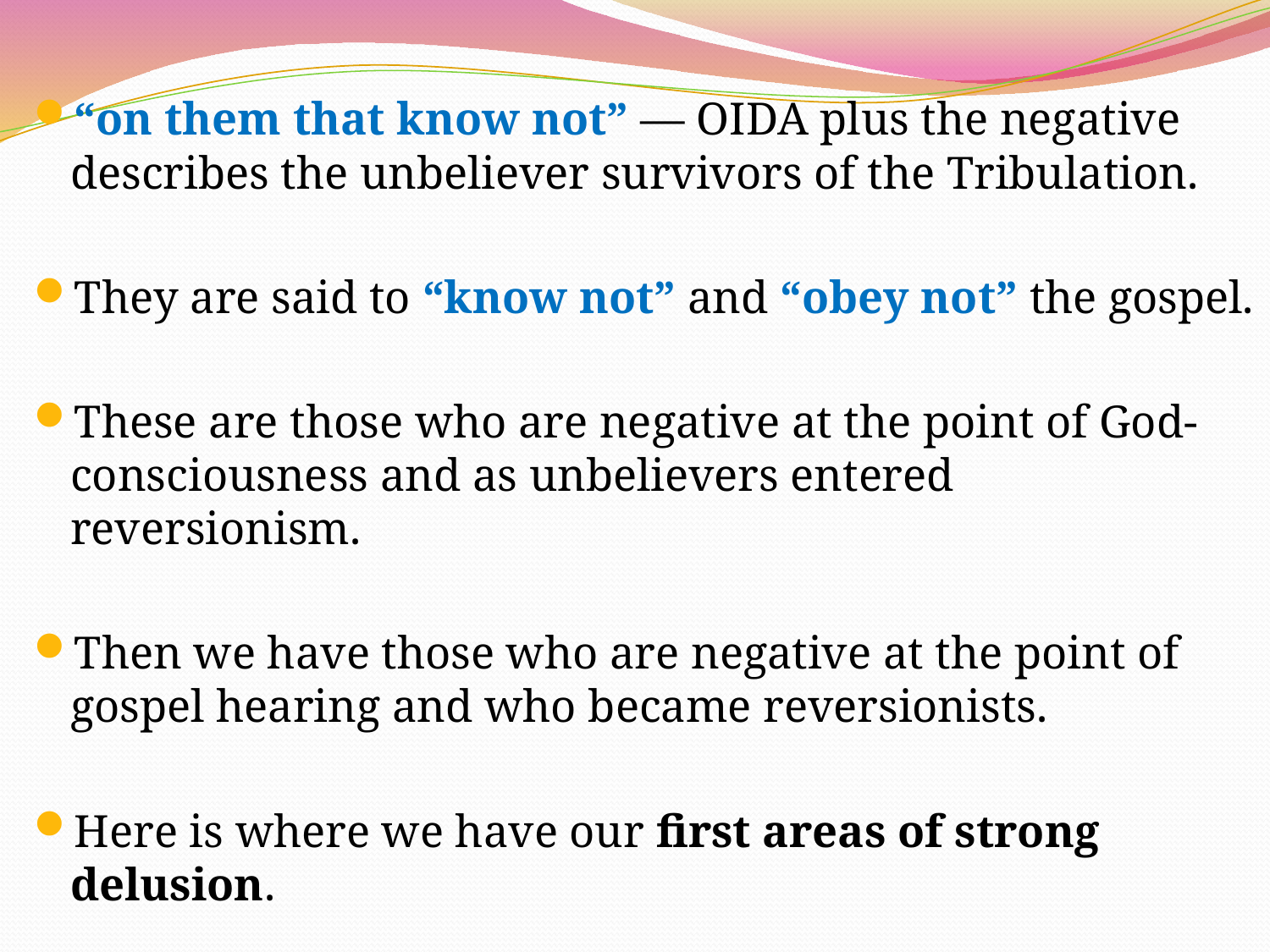

“on them that know not” — OIDA plus the negative describes the unbeliever survivors of the Tribulation.

They are said to “know not” and “obey not” the gospel.

These are those who are negative at the point of God-consciousness and as unbelievers entered reversionism.

Then we have those who are negative at the point of gospel hearing and who became reversionists.

Here is where we have our first areas of strong delusion.